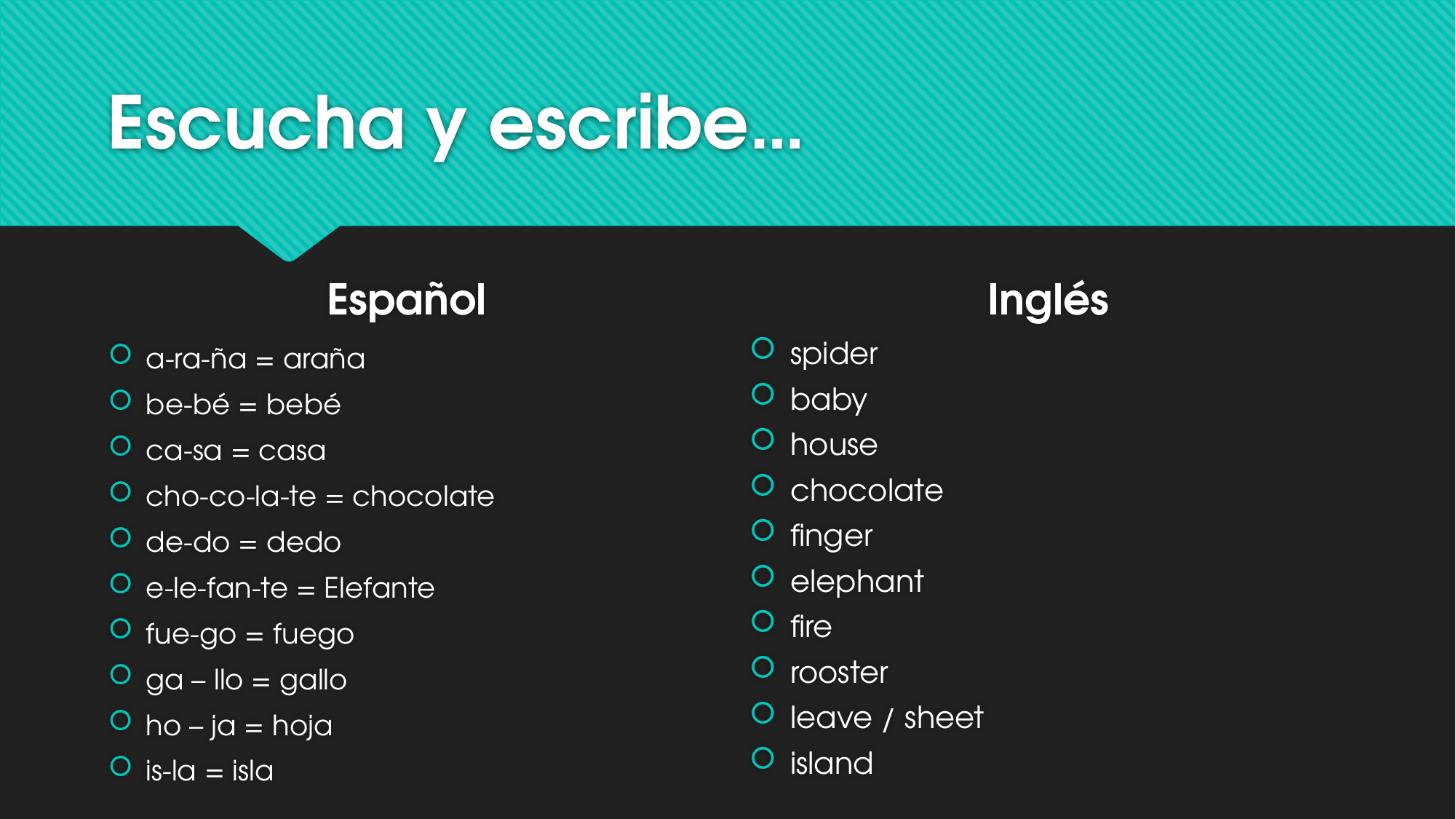

# Escucha y escribe…
Español
Inglés
a-ra-ña = araña
be-bé = bebé
ca-sa = casa
cho-co-la-te = chocolate
de-do = dedo
e-le-fan-te = Elefante
fue-go = fuego
ga – llo = gallo
ho – ja = hoja
is-la = isla

spider
baby
house
chocolate
finger
elephant
fire
rooster
leave / sheet
island